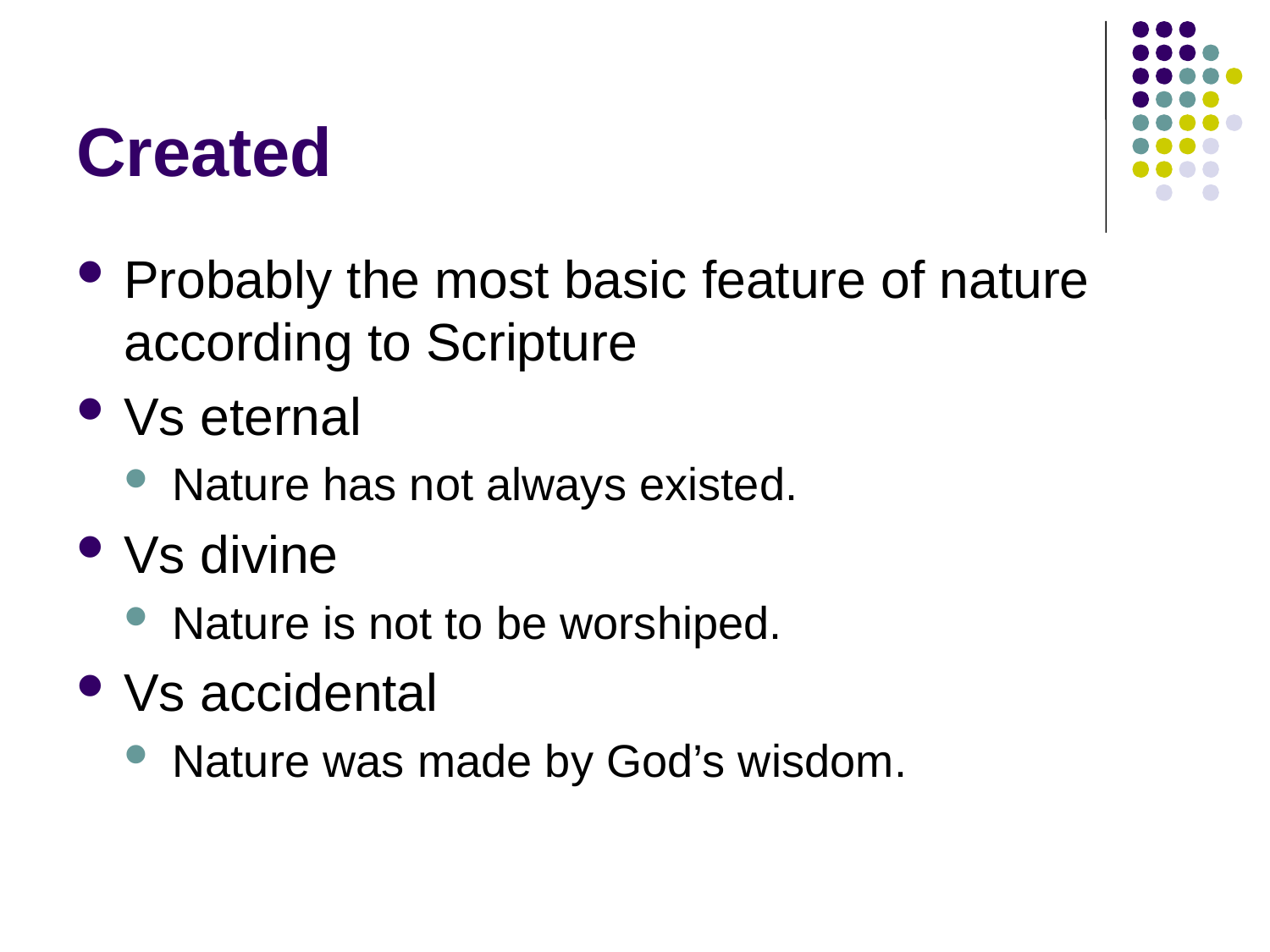

# Created
Probably the most basic feature of nature according to Scripture
Vs eternal
Nature has not always existed.
Vs divine
Nature is not to be worshiped.
Vs accidental
Nature was made by God’s wisdom.